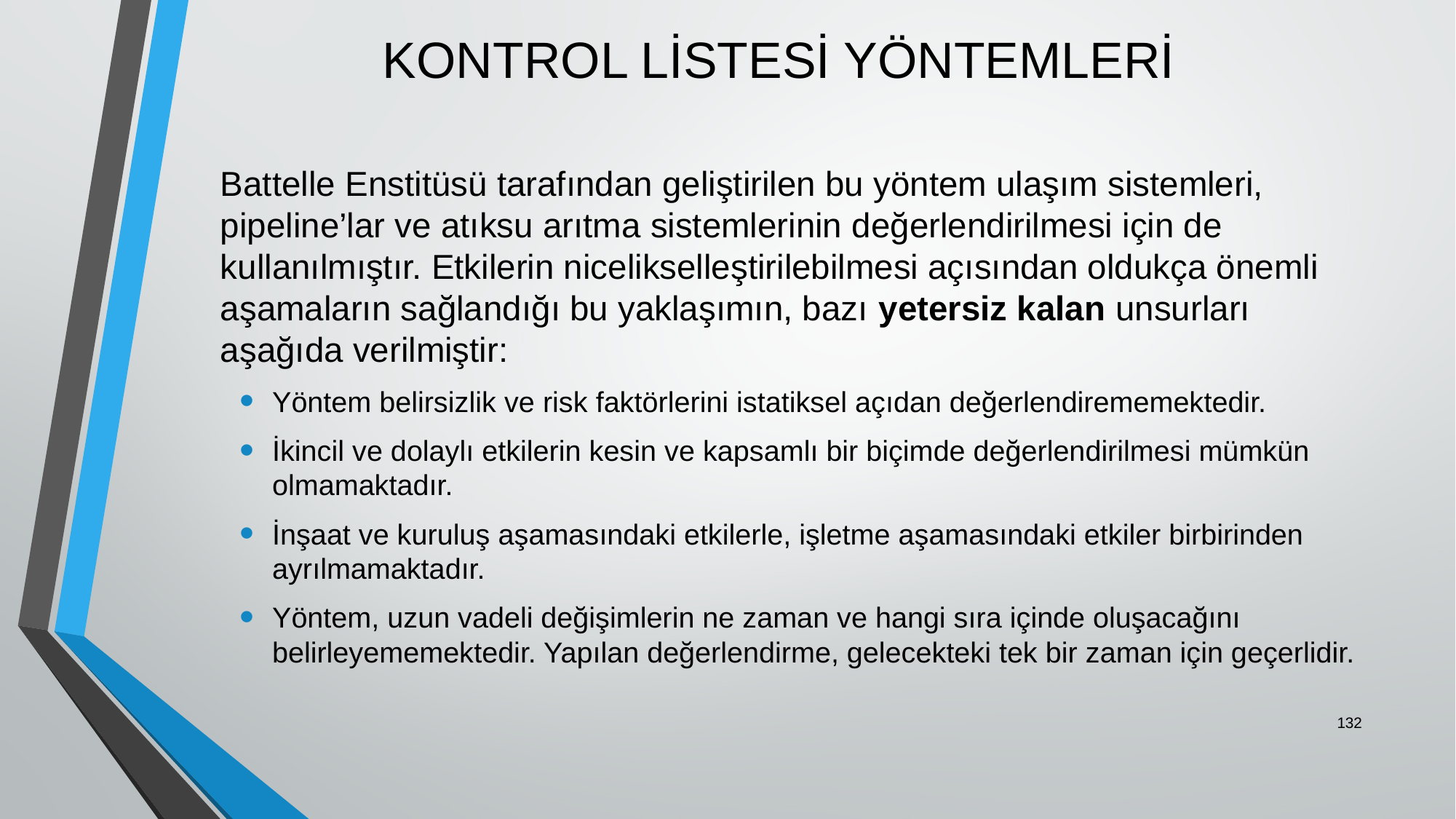

# KONTROL LİSTESİ YÖNTEMLERİ
	Battelle Enstitüsü tarafından geliştirilen bu yöntem ulaşım sistemleri, pipeline’lar ve atıksu arıtma sistemlerinin değerlendirilmesi için de kullanılmıştır. Etkilerin nicelikselleştirilebilmesi açısından oldukça önemli aşamaların sağlandığı bu yaklaşımın, bazı yetersiz kalan unsurları aşağıda verilmiştir:
Yöntem belirsizlik ve risk faktörlerini istatiksel açıdan değerlendirememektedir.
İkincil ve dolaylı etkilerin kesin ve kapsamlı bir biçimde değerlendirilmesi mümkün olmamaktadır.
İnşaat ve kuruluş aşamasındaki etkilerle, işletme aşamasındaki etkiler birbirinden ayrılmamaktadır.
Yöntem, uzun vadeli değişimlerin ne zaman ve hangi sıra içinde oluşacağını belirleyememektedir. Yapılan değerlendirme, gelecekteki tek bir zaman için geçerlidir.
132